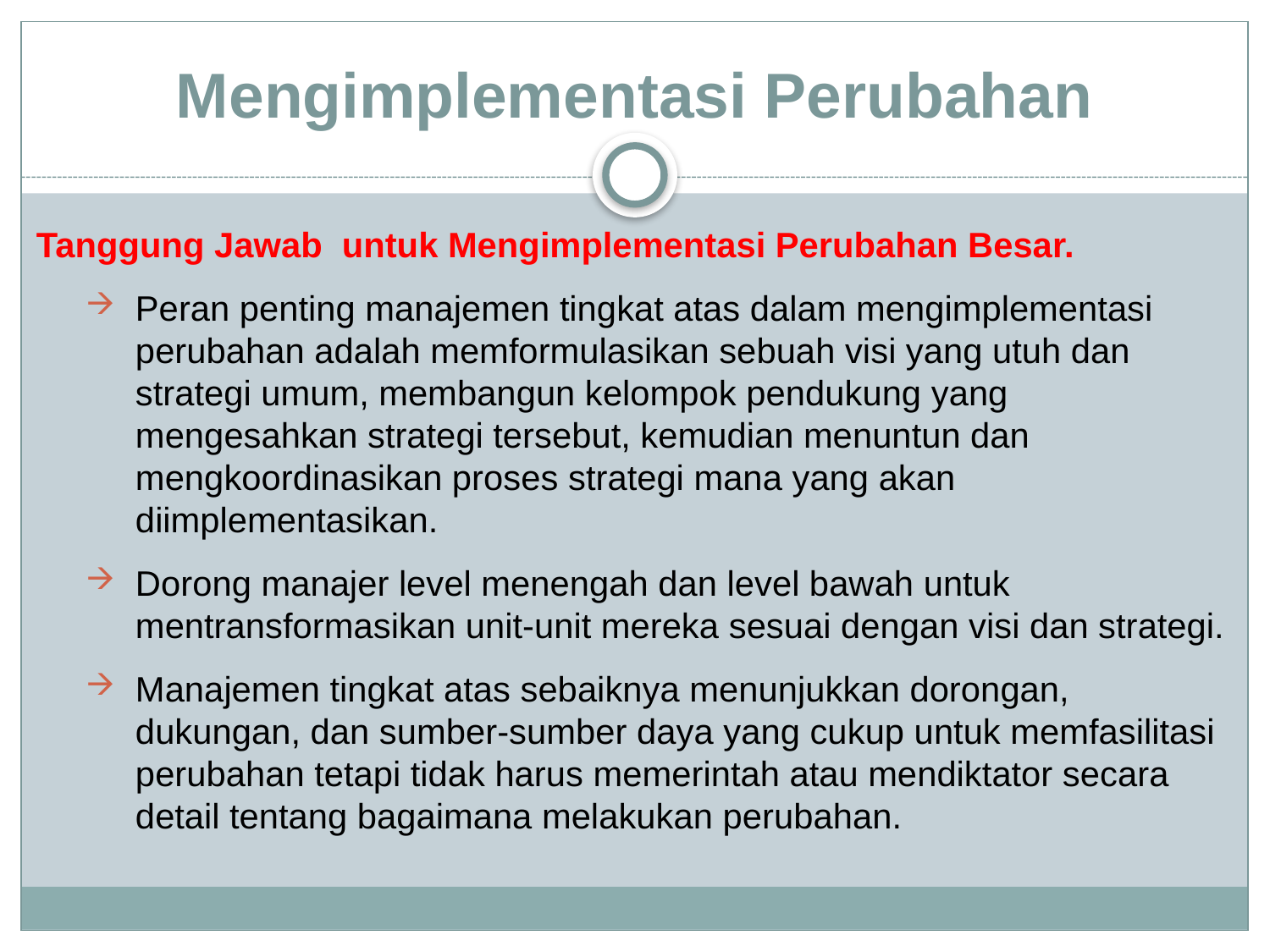

# Mengimplementasi Perubahan
Tanggung Jawab  untuk Mengimplementasi Perubahan Besar.
Peran penting manajemen tingkat atas dalam mengimplementasi perubahan adalah memformulasikan sebuah visi yang utuh dan strategi umum, membangun kelompok pendukung yang mengesahkan strategi tersebut, kemudian menuntun dan mengkoordinasikan proses strategi mana yang akan diimplementasikan.
Dorong manajer level menengah dan level bawah untuk mentransformasikan unit-unit mereka sesuai dengan visi dan strategi.
Manajemen tingkat atas sebaiknya menunjukkan dorongan, dukungan, dan sumber-sumber daya yang cukup untuk memfasilitasi perubahan tetapi tidak harus memerintah atau mendiktator secara detail tentang bagaimana melakukan perubahan.